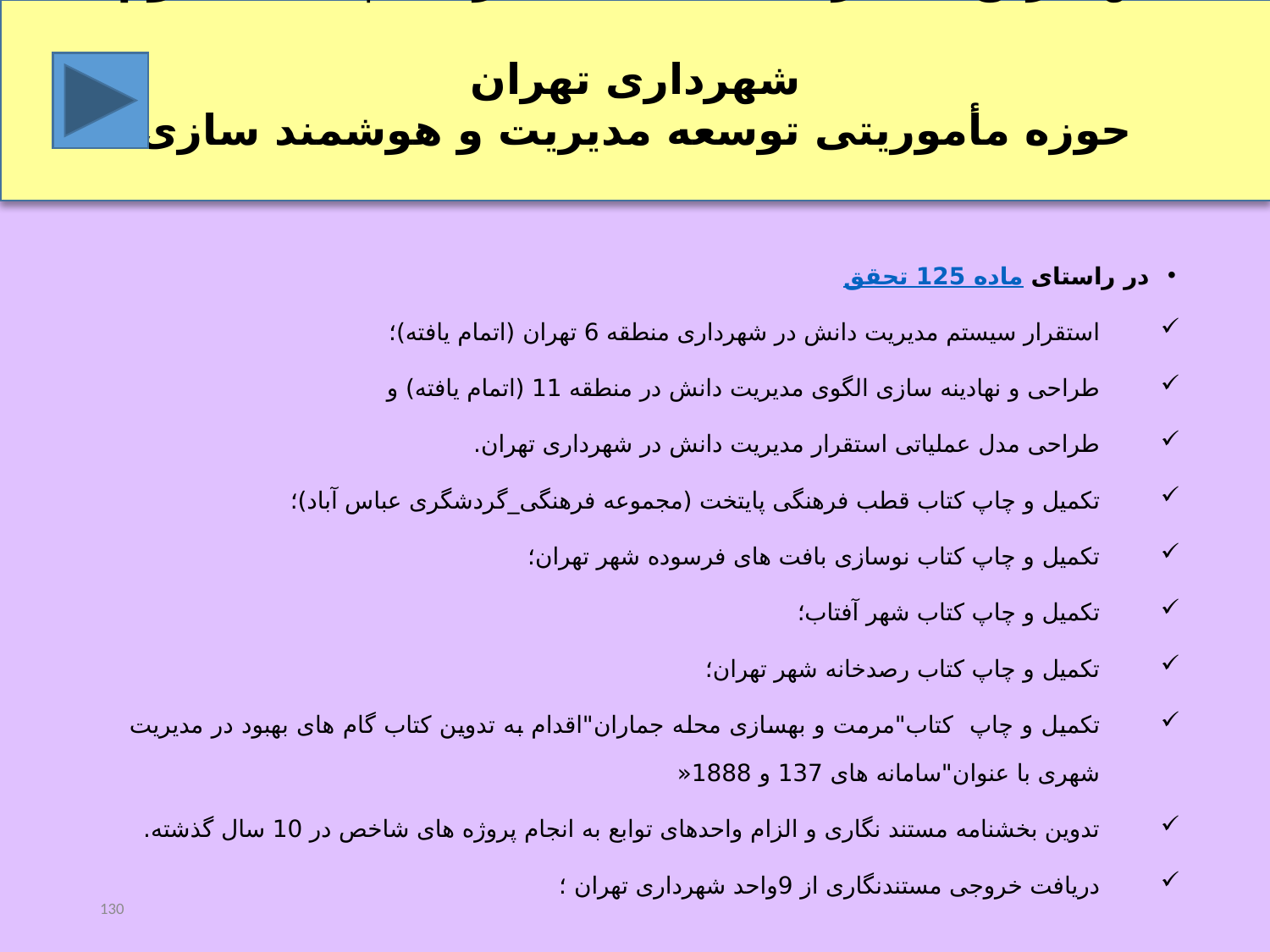

مهمترین عملکردهای سه ساله برنامه پنجساله دوم شهرداری تهران
حوزه مأموریتی توسعه مدیریت و هوشمند سازی

#

در راستای تحقق ماده 125
استقرار سیستم مدیریت دانش در شهرداری منطقه 6 تهران (اتمام یافته)؛
طراحی و نهادینه سازی الگوی مدیریت دانش در منطقه 11 (اتمام یافته) و
طراحی مدل عملیاتی استقرار مدیریت دانش در شهرداری تهران.
تکمیل و چاپ کتاب قطب فرهنگی پایتخت (مجموعه فرهنگی_گردشگری عباس آباد)؛
تکمیل و چاپ کتاب نوسازی بافت های فرسوده شهر تهران؛
تکمیل و چاپ کتاب شهر آفتاب؛
تکمیل و چاپ کتاب رصدخانه شهر تهران؛
تکمیل و چاپ  کتاب"مرمت و بهسازی محله جماران"اقدام به تدوین کتاب گام های بهبود در مدیریت شهری با عنوان"سامانه های 137 و 1888«
تدوین بخشنامه مستند نگاری و الزام واحدهای توابع به انجام پروژه های شاخص در 10 سال گذشته.
دریافت خروجی مستندنگاری از 9واحد شهرداری تهران ؛
130